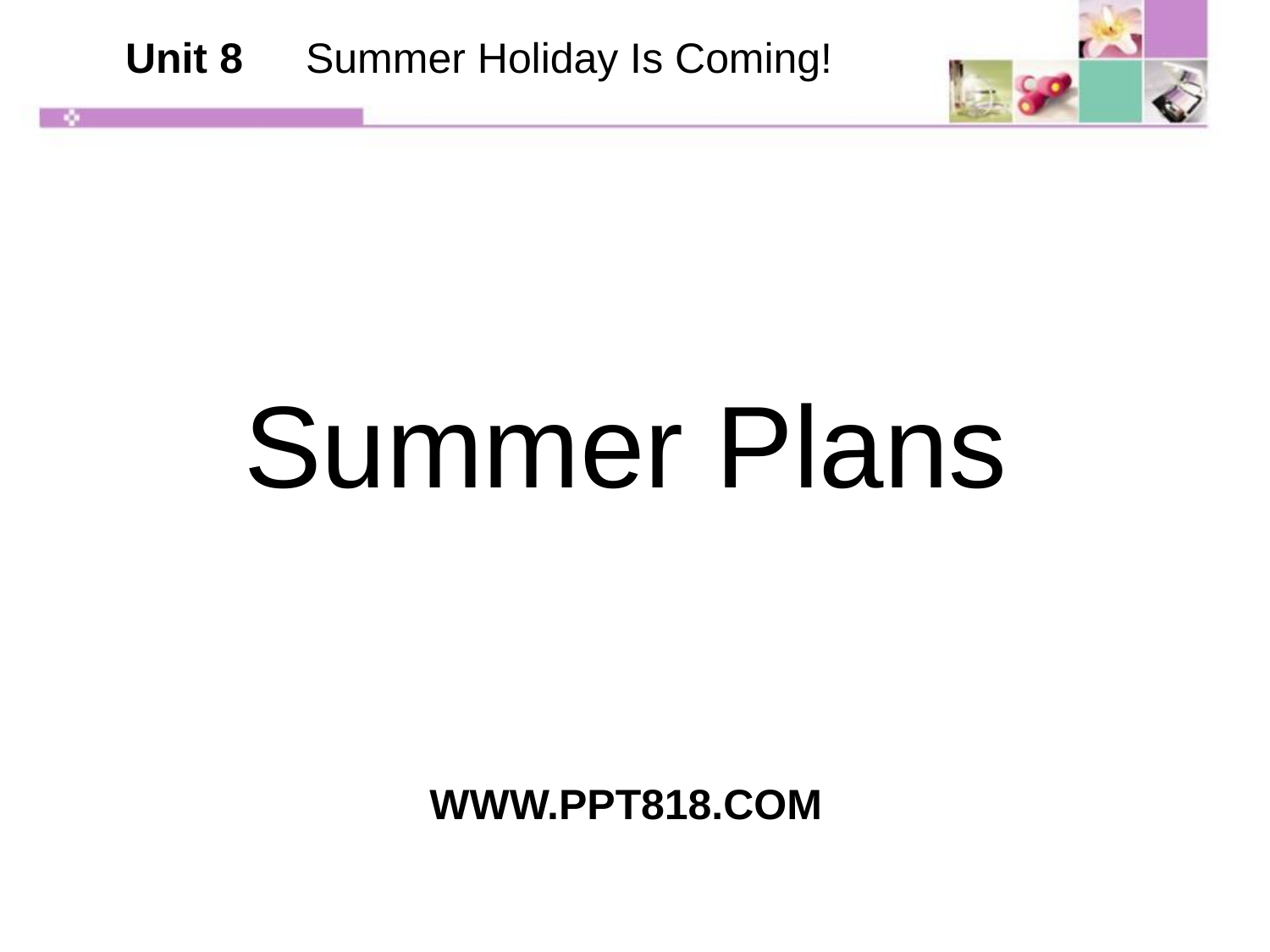

Unit 8　Summer Holiday Is Coming!
Summer Plans
WWW.PPT818.COM